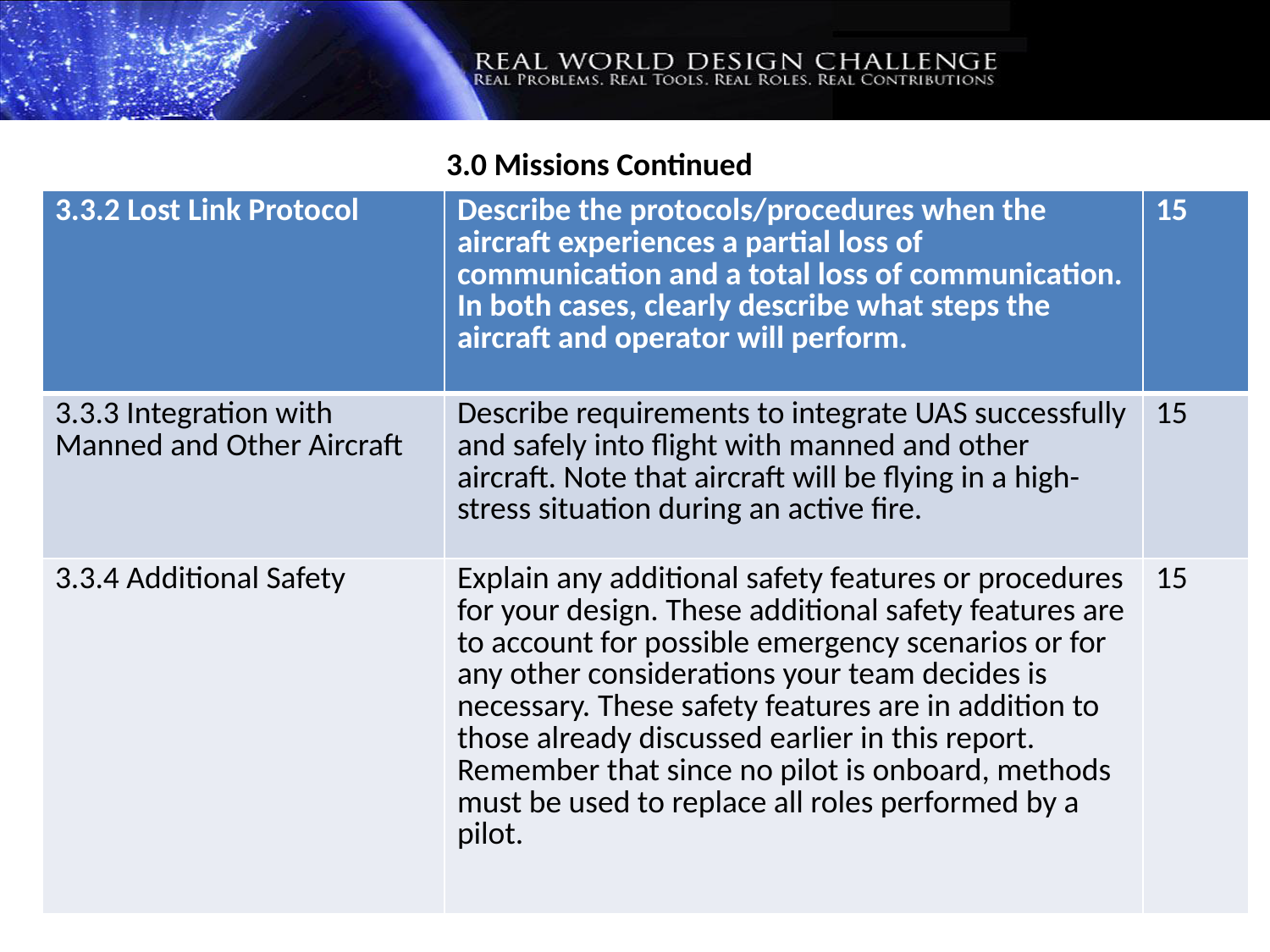

3.0 Missions Continued

| 3.3.2 Lost Link Protocol | Describe the protocols/procedures when the aircraft experiences a partial loss of communication and a total loss of communication. In both cases, clearly describe what steps the aircraft and operator will perform. | 15 |
| --- | --- | --- |
| 3.3.3 Integration with Manned and Other Aircraft | Describe requirements to integrate UAS successfully and safely into flight with manned and other aircraft. Note that aircraft will be flying in a high-stress situation during an active fire. | 15 |
| 3.3.4 Additional Safety | Explain any additional safety features or procedures for your design. These additional safety features are to account for possible emergency scenarios or for any other considerations your team decides is necessary. These safety features are in addition to those already discussed earlier in this report. Remember that since no pilot is onboard, methods must be used to replace all roles performed by a pilot. | 15 |